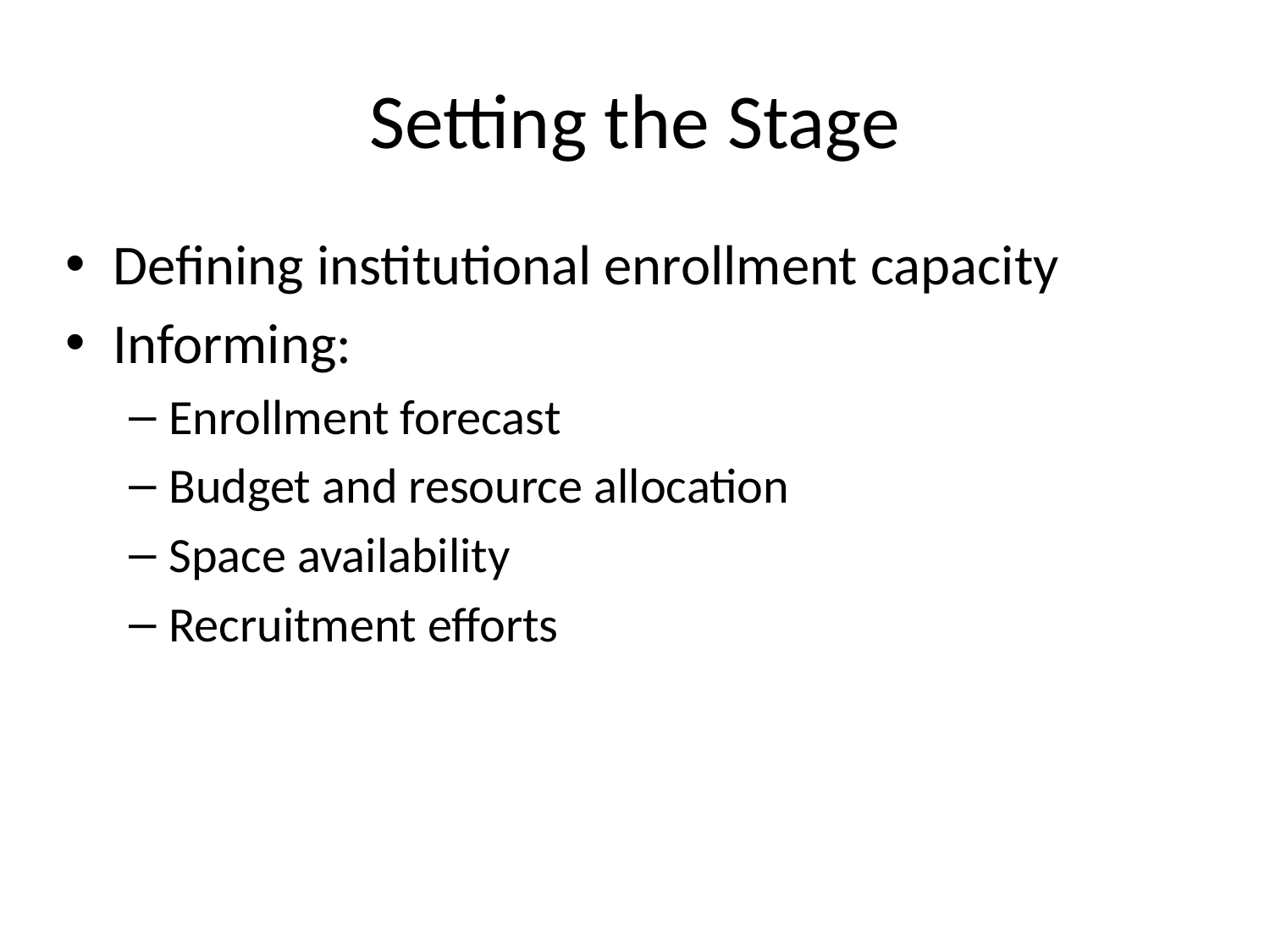

# Setting the Stage
Defining institutional enrollment capacity
Informing:
Enrollment forecast
Budget and resource allocation
Space availability
Recruitment efforts